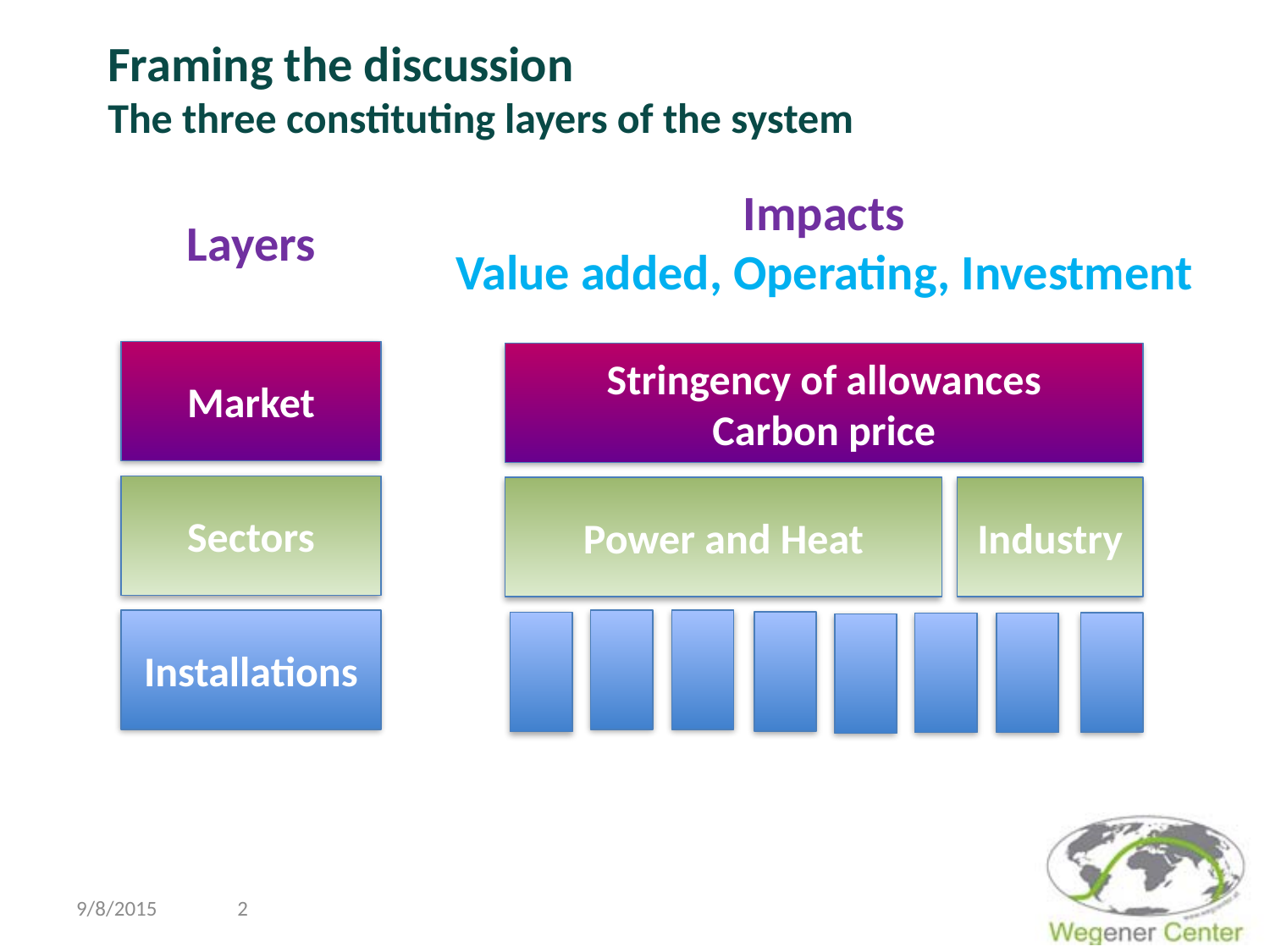

Framing the discussion
The three constituting layers of the system
Impacts
Value added, Operating, Investment
Layers
Market
Stringency of allowances
Carbon price
Sectors
Power and Heat
Industry
Installations

9/8/2015
2